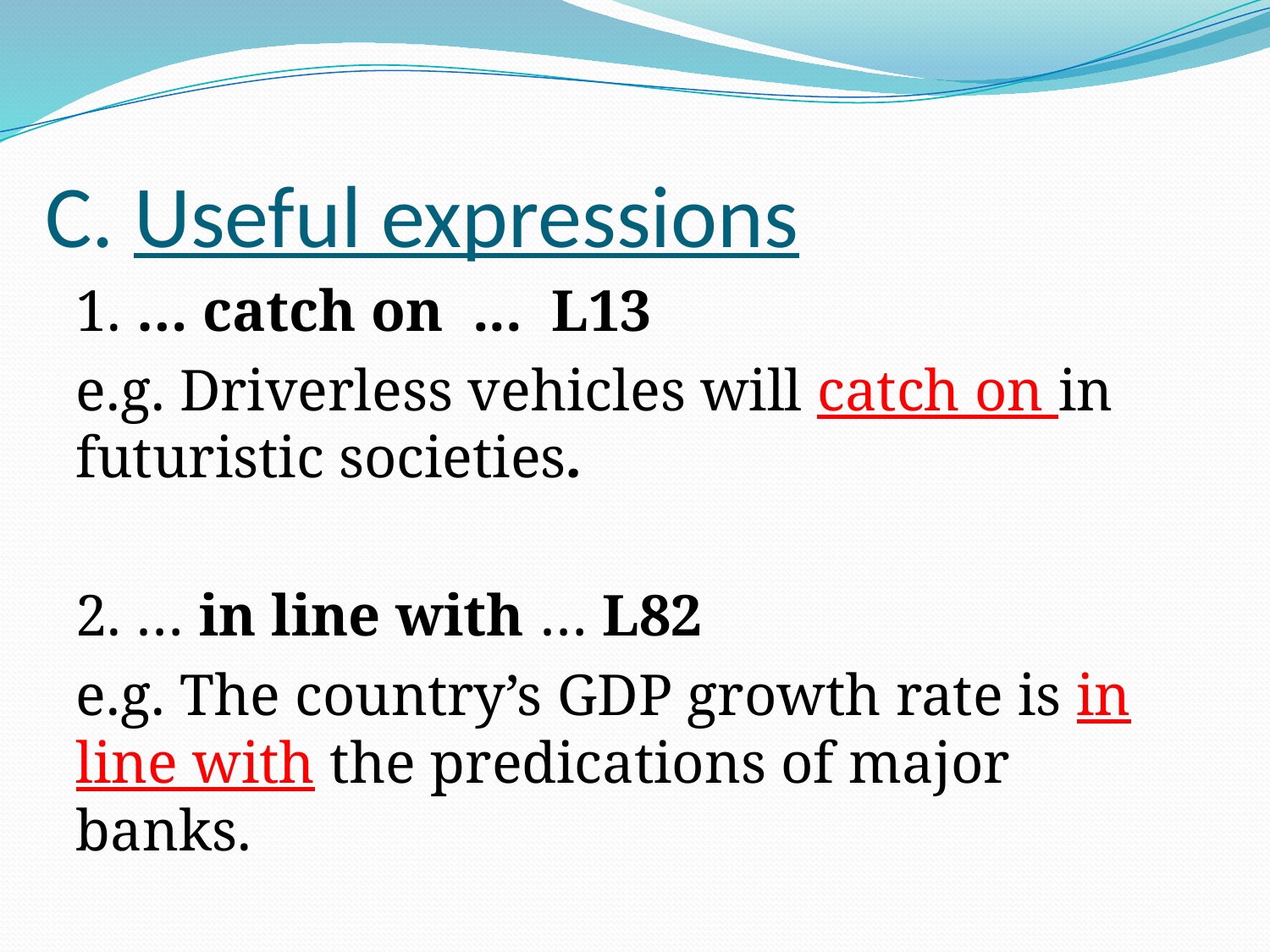

# C. Useful expressions
1. … catch on  ...  L13
e.g. Driverless vehicles will catch on in futuristic societies.

2. … in line with … L82
e.g. The country’s GDP growth rate is in line with the predications of major banks.